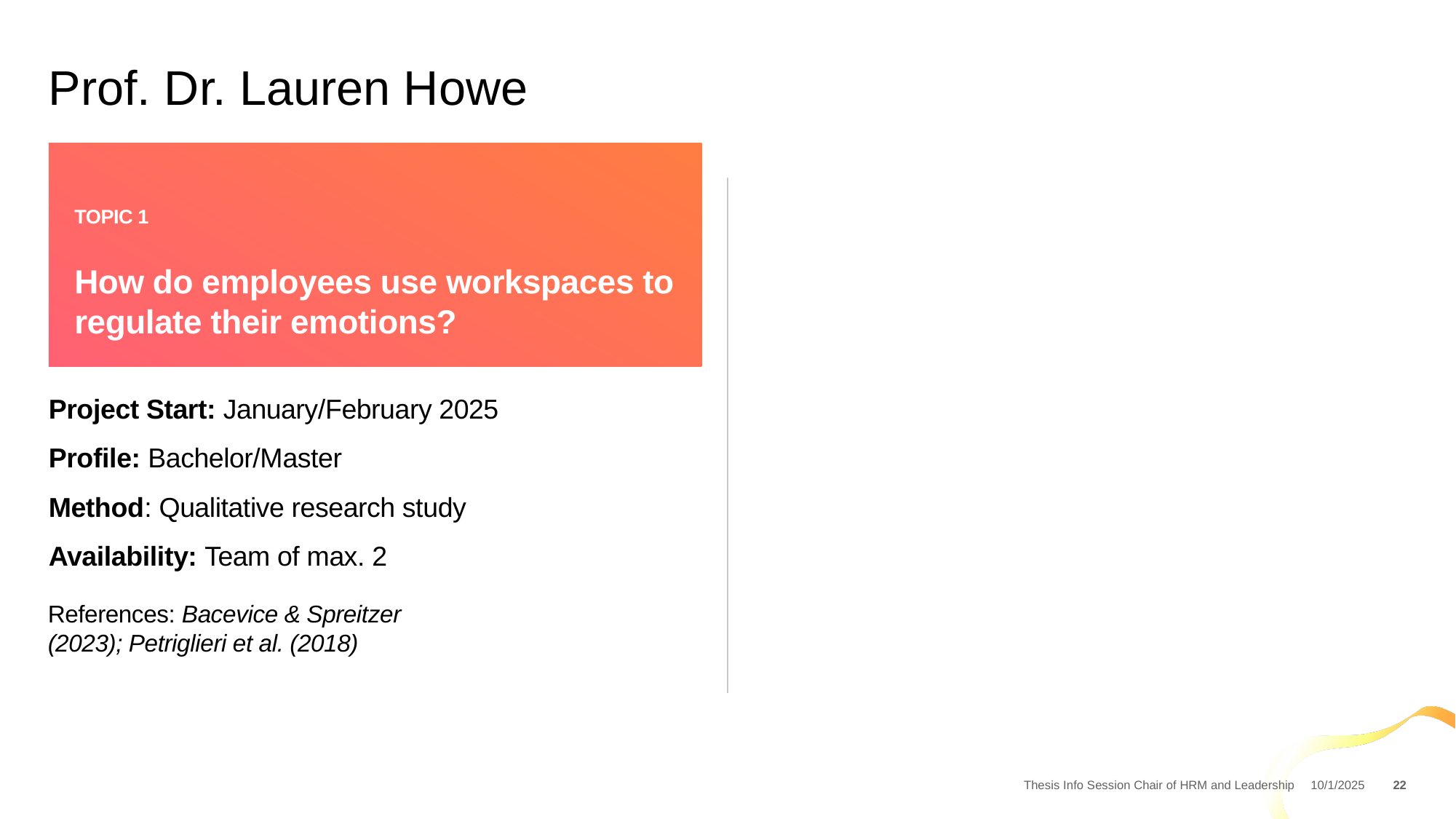

# Prof. Dr. Lauren Howe
TOPIC 1
How do employees use workspaces to regulate their emotions?
Project Start: January/February 2025
Profile: Bachelor/Master
Method: Qualitative research study
Availability: Team of max. 2

References: Bacevice & Spreitzer (2023); Petriglieri et al. (2018)
Thesis Info Session Chair of HRM and Leadership
10/1/2025
22